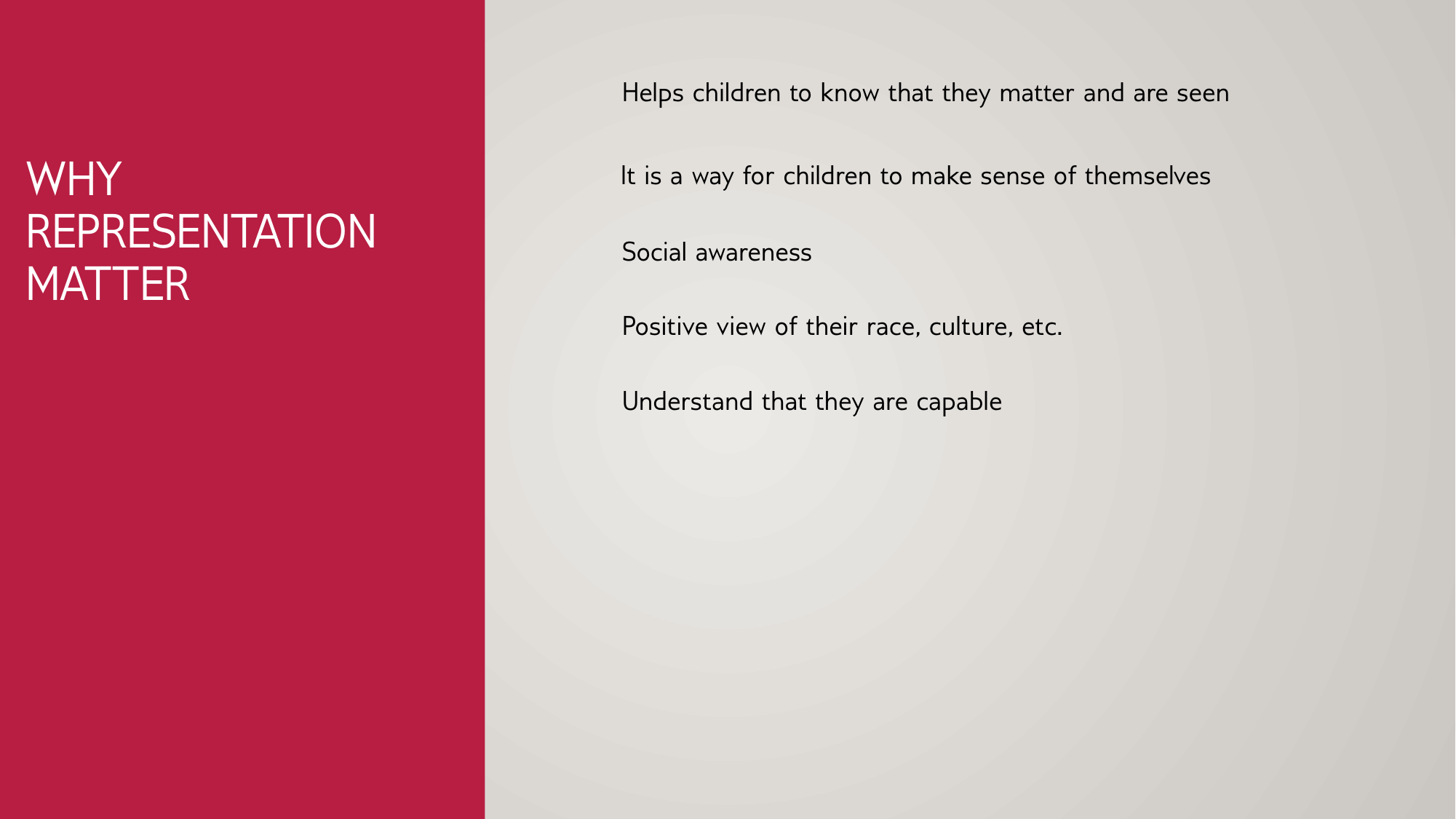

Helps children to know that they matter and are seen
# Why representation matter
It is a way for children to make sense of themselves
Social awareness
Positive view of their race, culture, etc.
Understand that they are capable